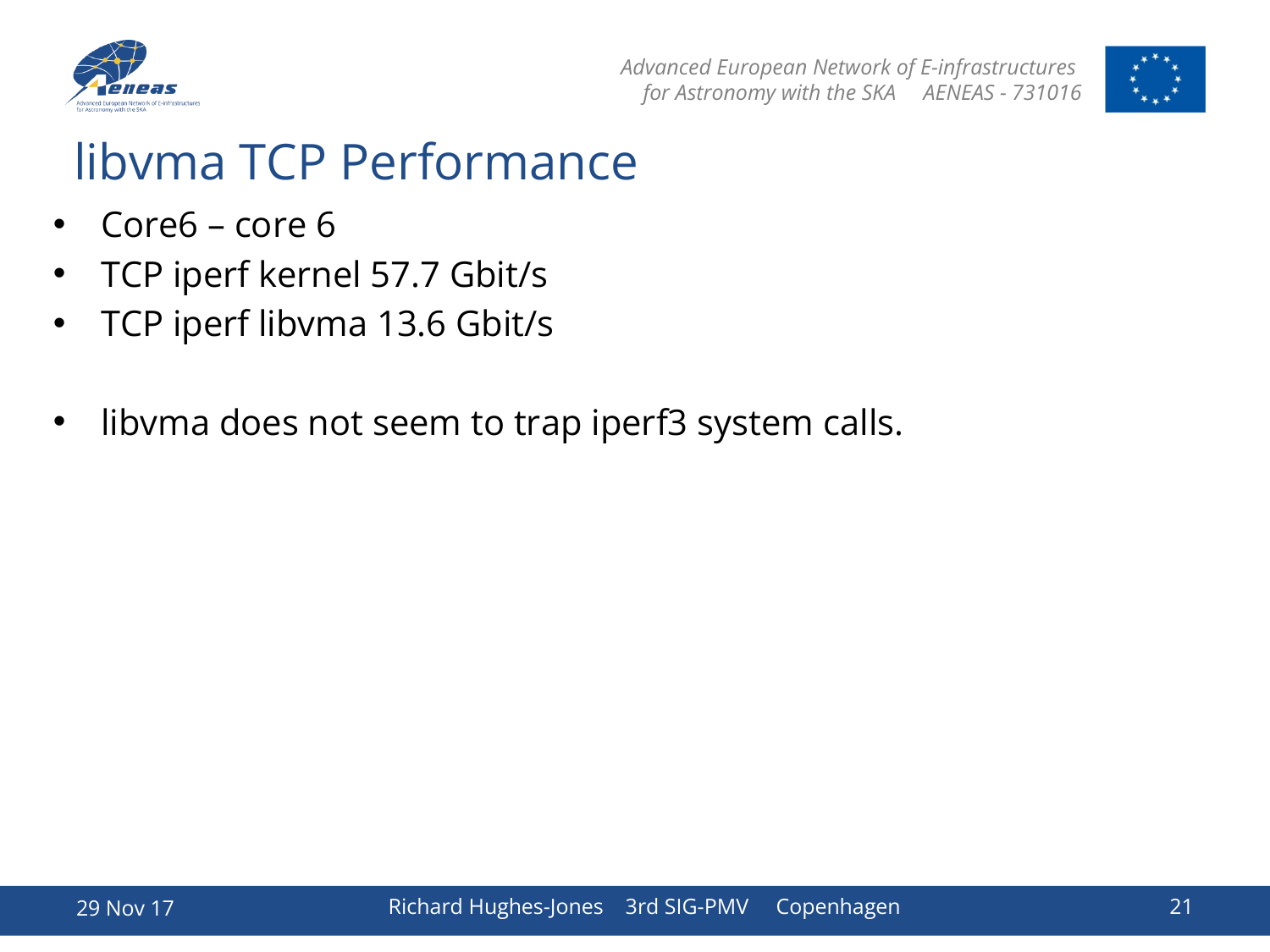

# libvma TCP Performance
Core6 – core 6
TCP iperf kernel 57.7 Gbit/s
TCP iperf libvma 13.6 Gbit/s

libvma does not seem to trap iperf3 system calls.

29 Nov 17
Richard Hughes-Jones    3rd SIG-PMV     Copenhagen
21